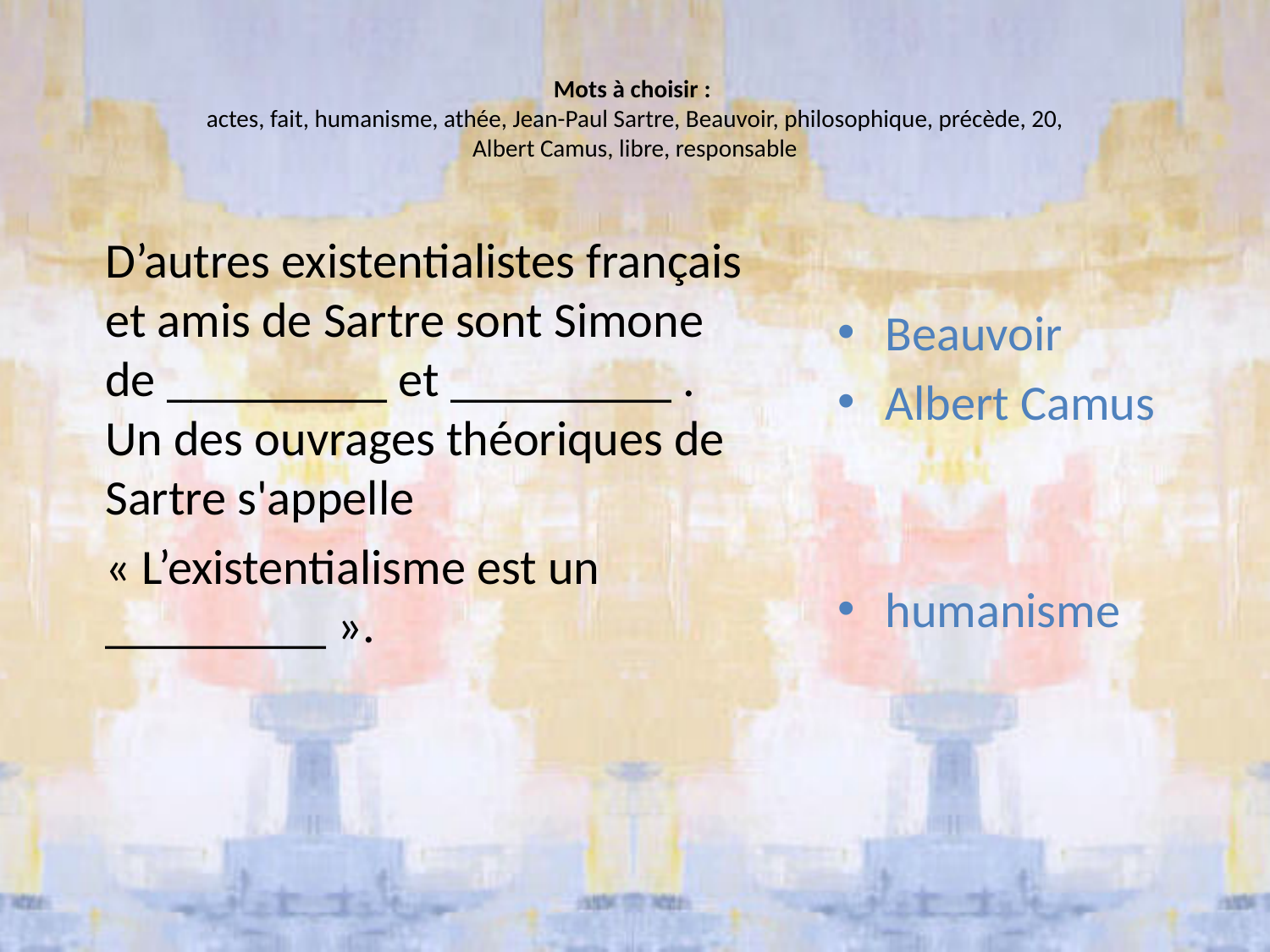

# Mots à choisir : actes, fait, humanisme, athée, Jean-Paul Sartre, Beauvoir, philosophique, précède, 20, Albert Camus, libre, responsable
	D’autres existentialistes français et amis de Sartre sont Simone de _________ et _________ .
Un des ouvrages théoriques de Sartre s'appelle
	« L’existentialisme est un _________ ».

Beauvoir
Albert Camus

humanisme